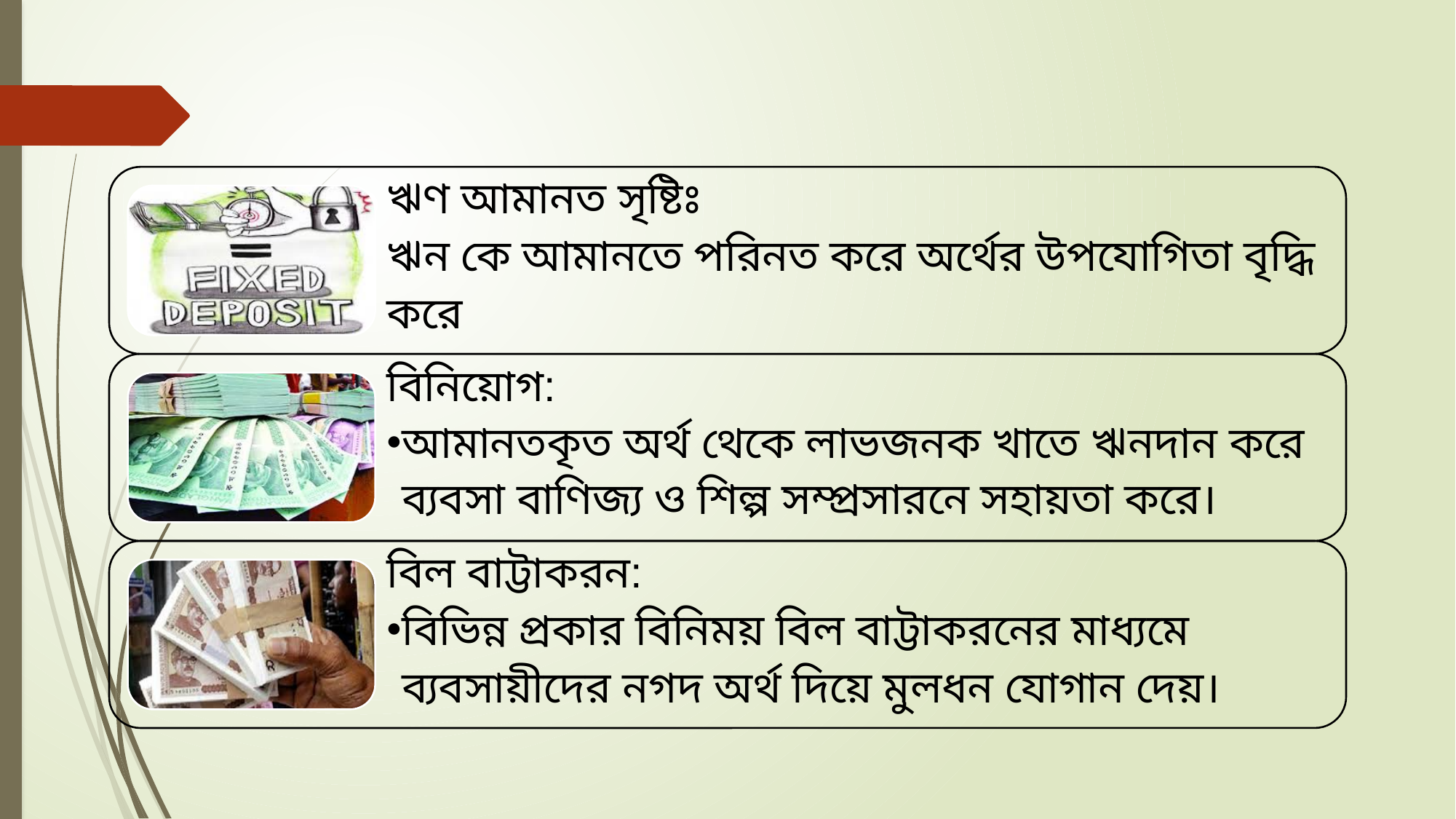

ঋণ আমানত সৃষ্টিঃ
ঋন কে আমানতে পরিনত করে অর্থের উপযোগিতা বৃদ্ধি করে
বিনিয়োগ:
আমানতকৃত অর্থ থেকে লাভজনক খাতে ঋনদান করে ব্যবসা বাণিজ্য ও শিল্প সম্প্রসারনে সহায়তা করে।
বিল বাট্টাকরন:
বিভিন্ন প্রকার বিনিময় বিল বাট্টাকরনের মাধ্যমে ব্যবসায়ীদের নগদ অর্থ দিয়ে মুলধন যোগান দেয়।